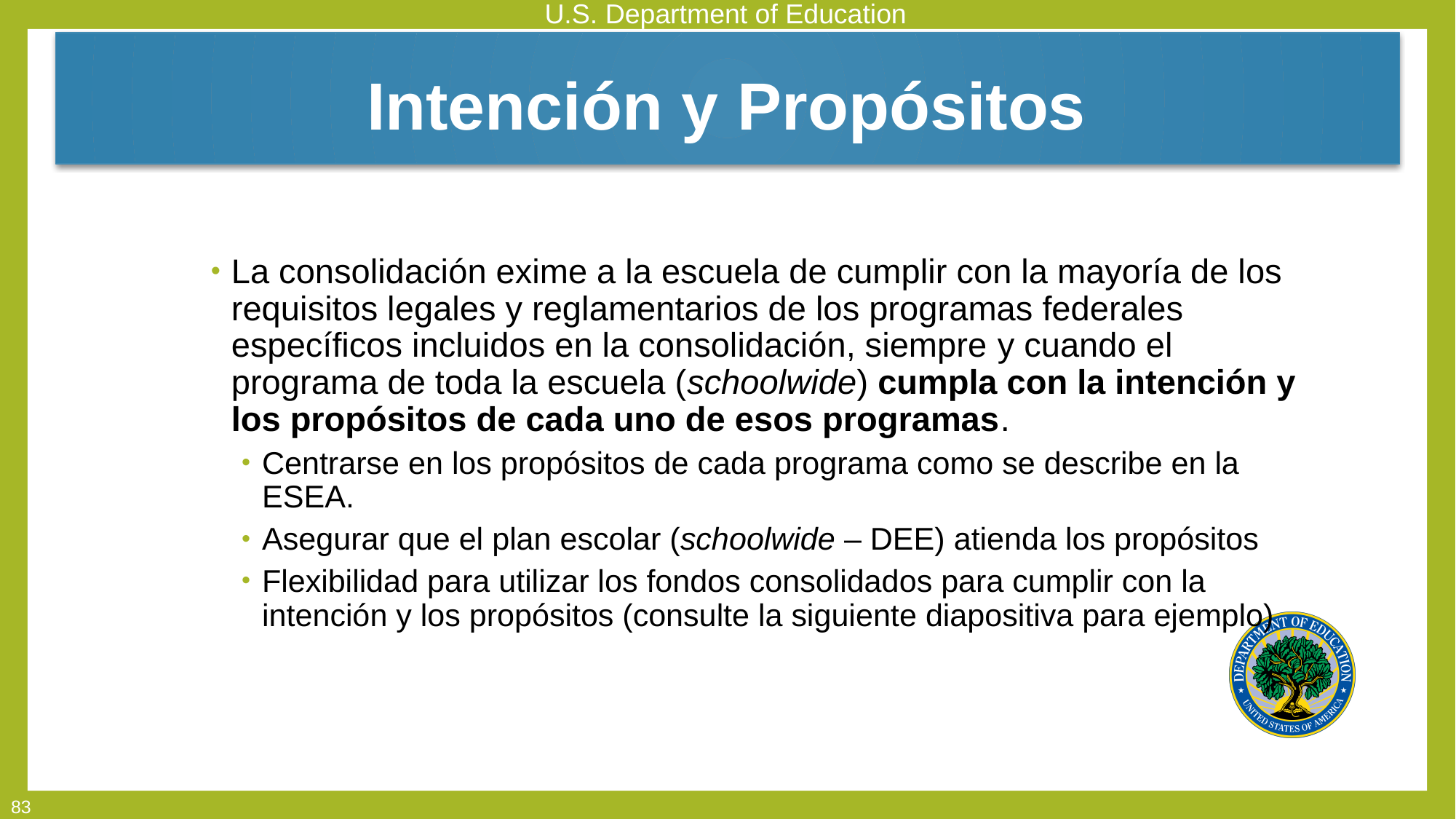

Intención y Propósitos

La consolidación exime a la escuela de cumplir con la mayoría de los requisitos legales y reglamentarios de los programas federales específicos incluidos en la consolidación, siempre y cuando el programa de toda la escuela (schoolwide) cumpla con la intención y los propósitos de cada uno de esos programas.
Centrarse en los propósitos de cada programa como se describe en la ESEA.
Asegurar que el plan escolar (schoolwide – DEE) atienda los propósitos
Flexibilidad para utilizar los fondos consolidados para cumplir con la intención y los propósitos (consulte la siguiente diapositiva para ejemplo)

83